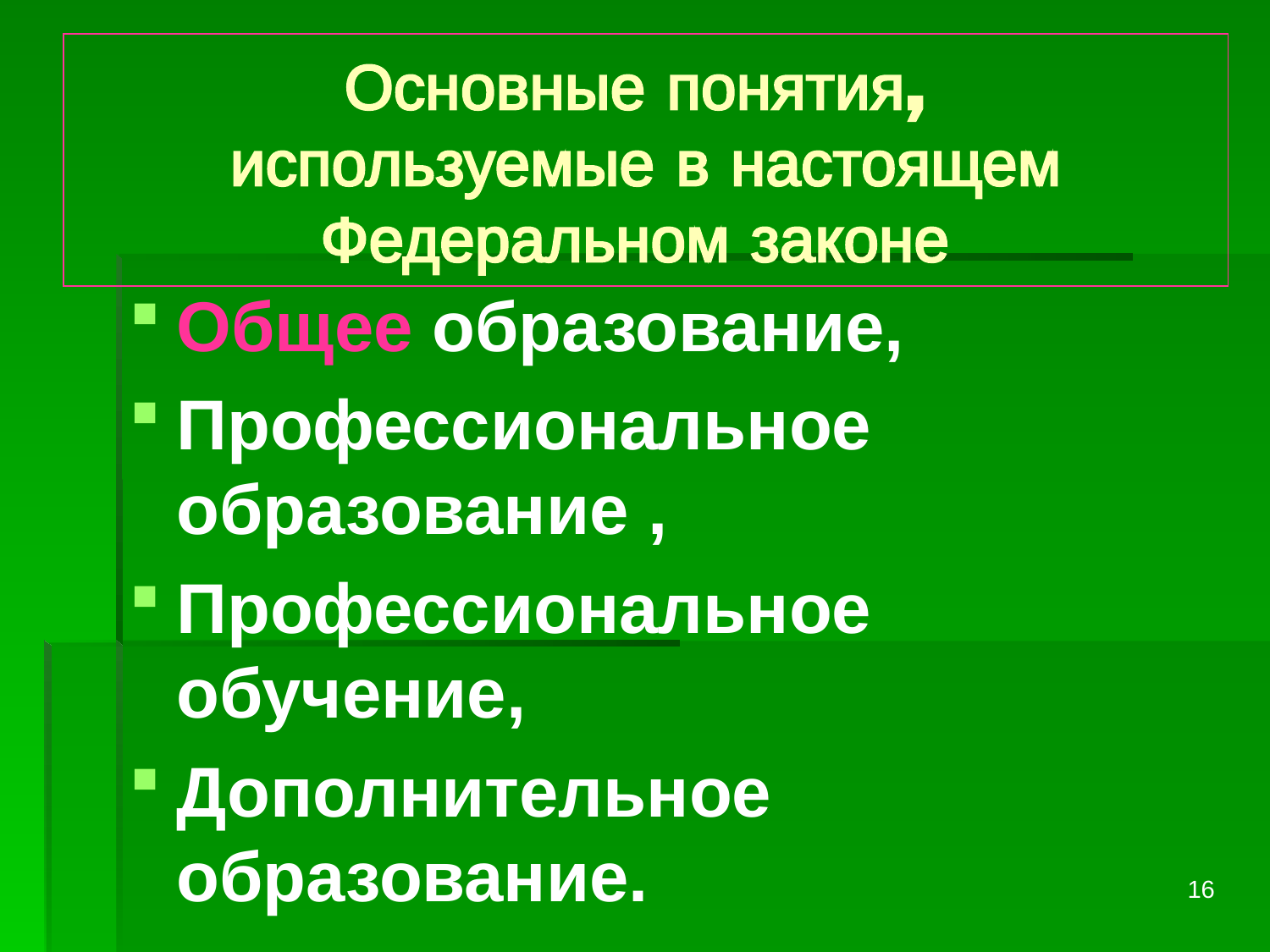

# Основные понятия, используемые в настоящем Федеральном законе
Общее образование,
Профессиональное образование ,
Профессиональное обучение,
Дополнительное образование.
16